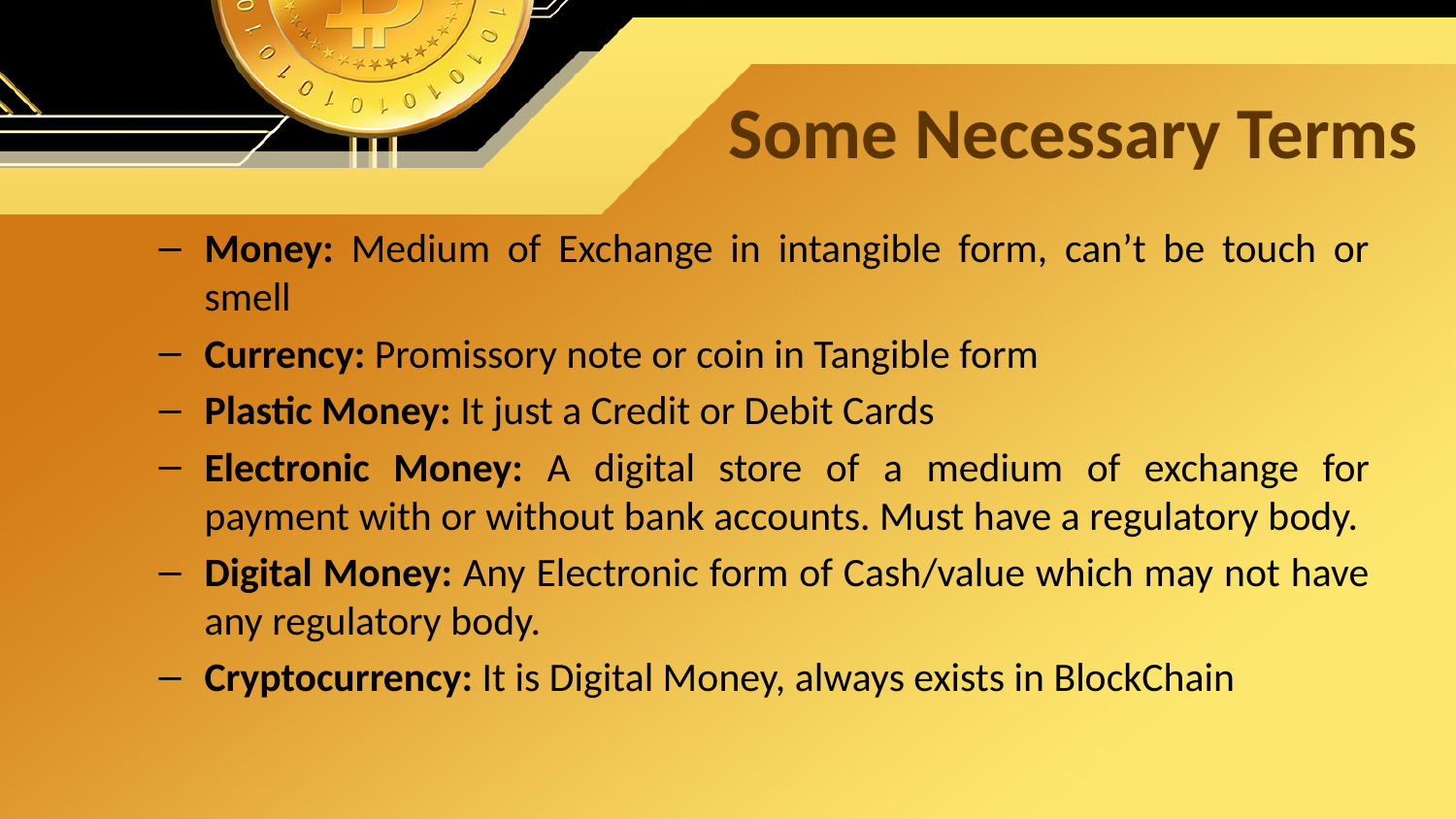

# Some Necessary Terms
Money: Medium of Exchange in intangible form, can’t be touch or smell
Currency: Promissory note or coin in Tangible form
Plastic Money: It just a Credit or Debit Cards
Electronic Money: A digital store of a medium of exchange for payment with or without bank accounts. Must have a regulatory body.
Digital Money: Any Electronic form of Cash/value which may not have any regulatory body.
Cryptocurrency: It is Digital Money, always exists in BlockChain